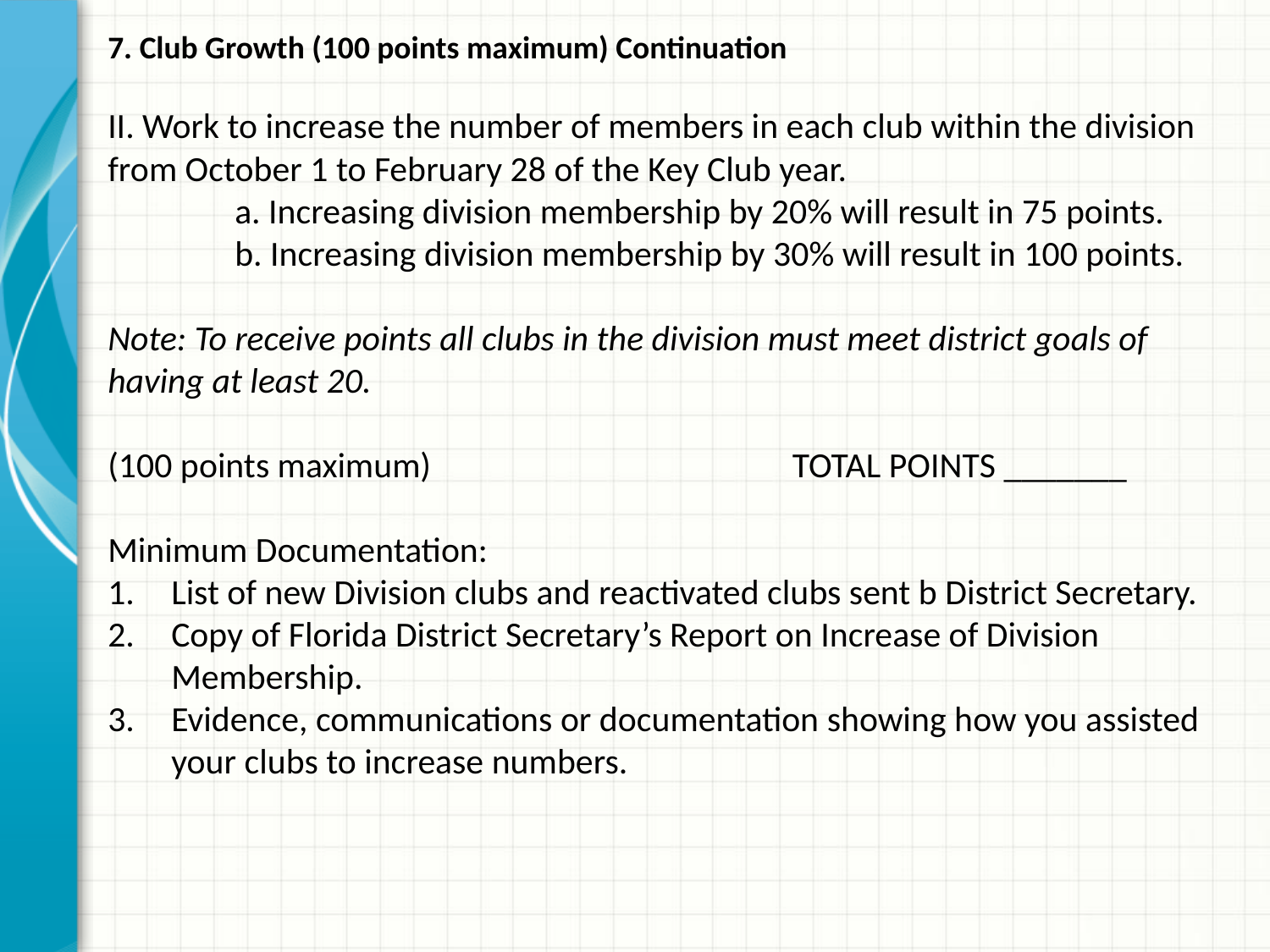

7. Club Growth (100 points maximum) Continuation

II. Work to increase the number of members in each club within the division from October 1 to February 28 of the Key Club year.
	a. Increasing division membership by 20% will result in 75 points.
	b. Increasing division membership by 30% will result in 100 points.

Note: To receive points all clubs in the division must meet district goals of having at least 20.

(100 points maximum)                                             TOTAL POINTS _______

Minimum Documentation:
List of new Division clubs and reactivated clubs sent b District Secretary.
Copy of Florida District Secretary’s Report on Increase of Division Membership.
Evidence, communications or documentation showing how you assisted your clubs to increase numbers.